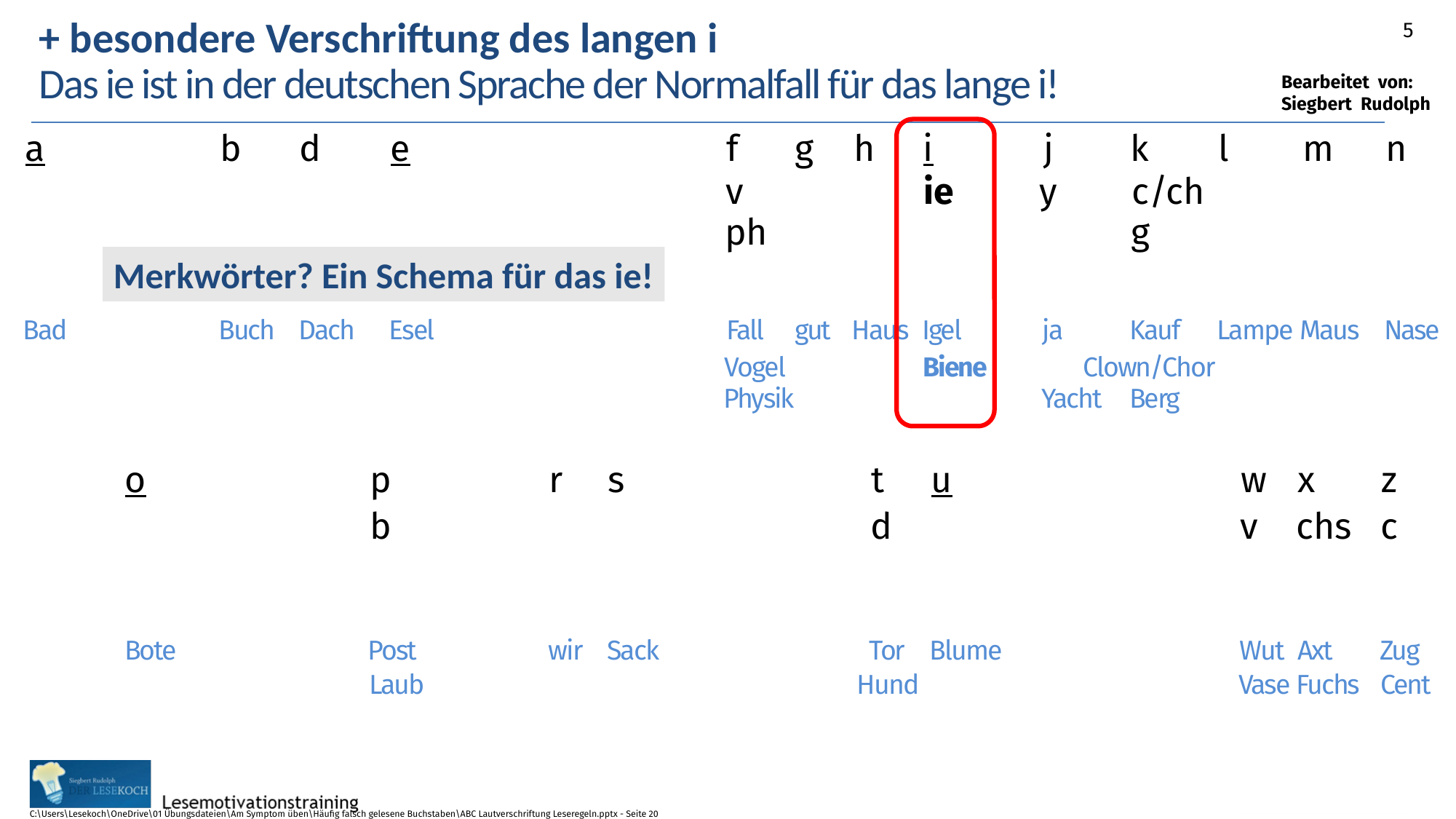

# + besondere Verschriftung des langen i Das ie ist in der deutschen Sprache der Normalfall für das lange i!
5
a
b
d
e
f
g
h

i
j
k
l
m
n
v
ie
y
c/ch
ph
g
Merkwörter? Ein Schema für das ie!
Bad
Buch
Dach
Esel
Fall
gut
Haus
Igel
ja
Kauf
Lampe
Maus
Nase
Vogel
Biene
Clown/Chor
Physik
Yacht
Berg
o
p
r
s
t
u
w
x
z
b
d
v
chs
c
Bote
Post
wir
Sack
Tor
Blume
Wut
Axt
Zug
Laub
Hund
Vase
Fuchs
Cent

C:\Users\Lesekoch\OneDrive\01 Übungsdateien\Am Symptom üben\Häufig falsch gelesene Buchstaben\ABC Lautverschriftung Leseregeln.pptx - Seite 20